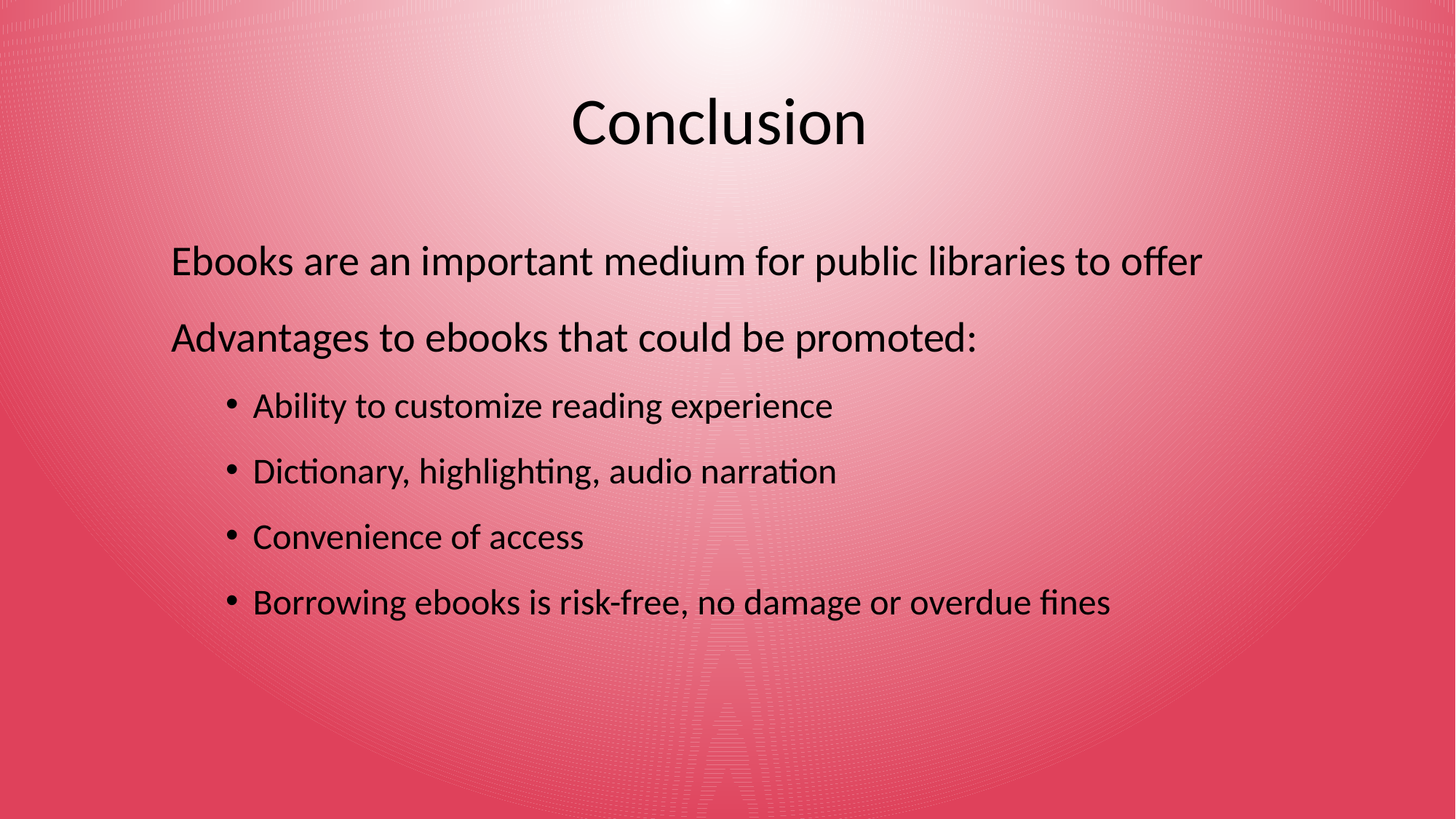

# Conclusion
Ebooks are an important medium for public libraries to offer
Advantages to ebooks that could be promoted:
Ability to customize reading experience
Dictionary, highlighting, audio narration
Convenience of access
Borrowing ebooks is risk-free, no damage or overdue fines